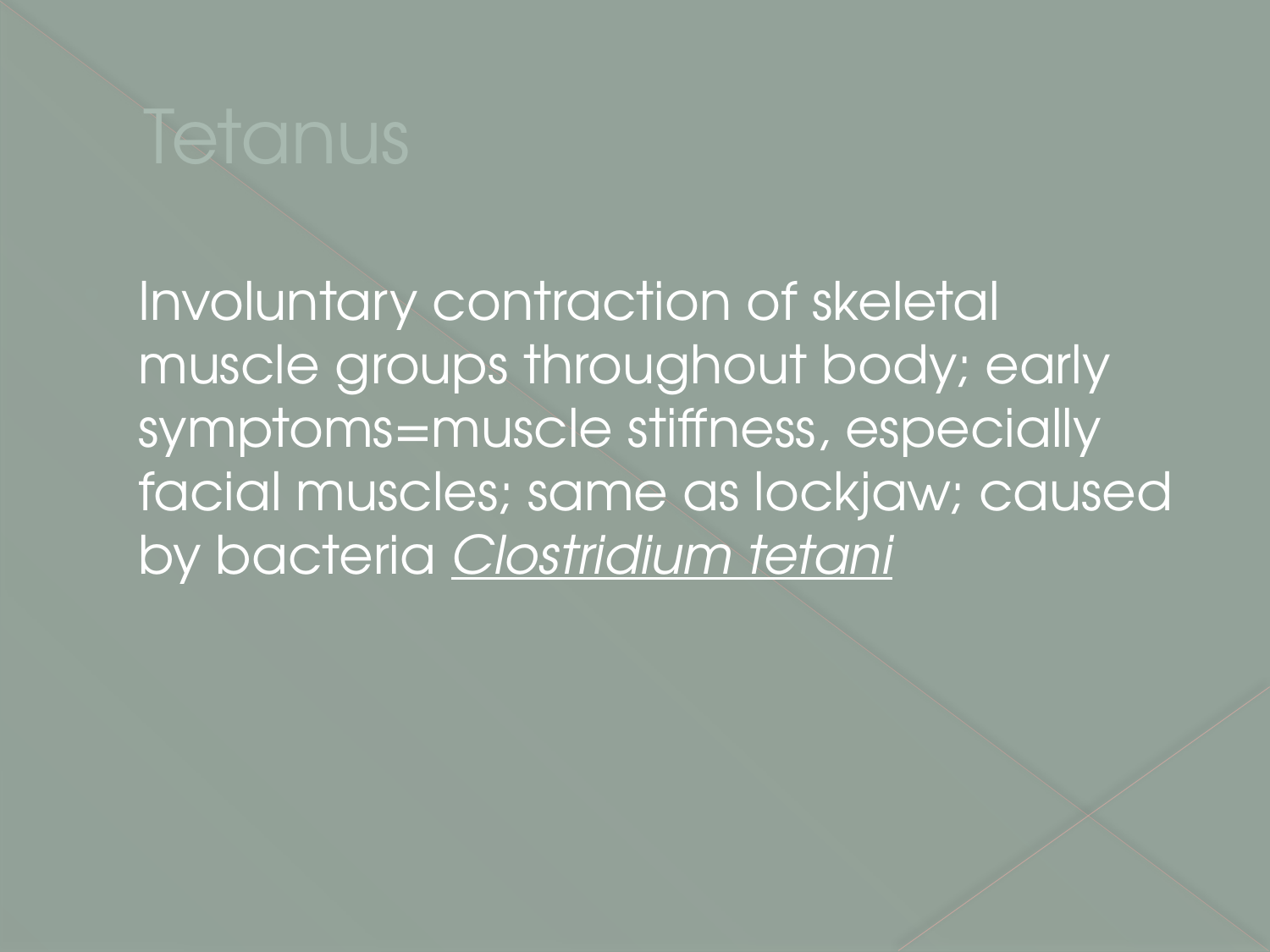

# Tetanus
Involuntary contraction of skeletal muscle groups throughout body; early symptoms=muscle stiffness, especially facial muscles; same as lockjaw; caused by bacteria Clostridium tetani